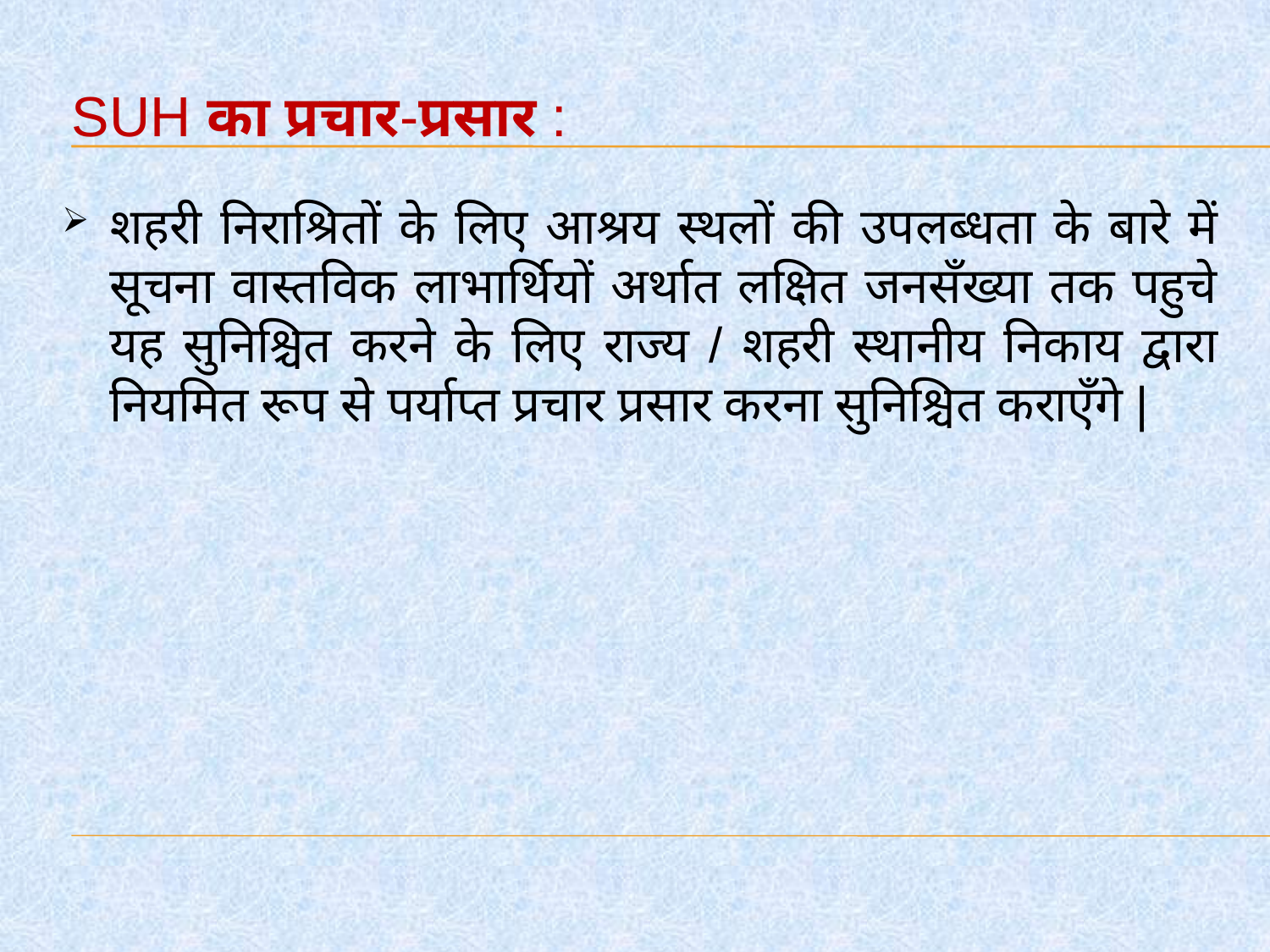

SUH का प्रचार-प्रसार :
शहरी निराश्रितों के लिए आश्रय स्थलों की उपलब्धता के बारे में सूचना वास्तविक लाभार्थियों अर्थात लक्षित जनसँख्या तक पहुचे यह सुनिश्चित करने के लिए राज्य / शहरी स्थानीय निकाय द्वारा नियमित रूप से पर्याप्त प्रचार प्रसार करना सुनिश्चित कराएँगे |